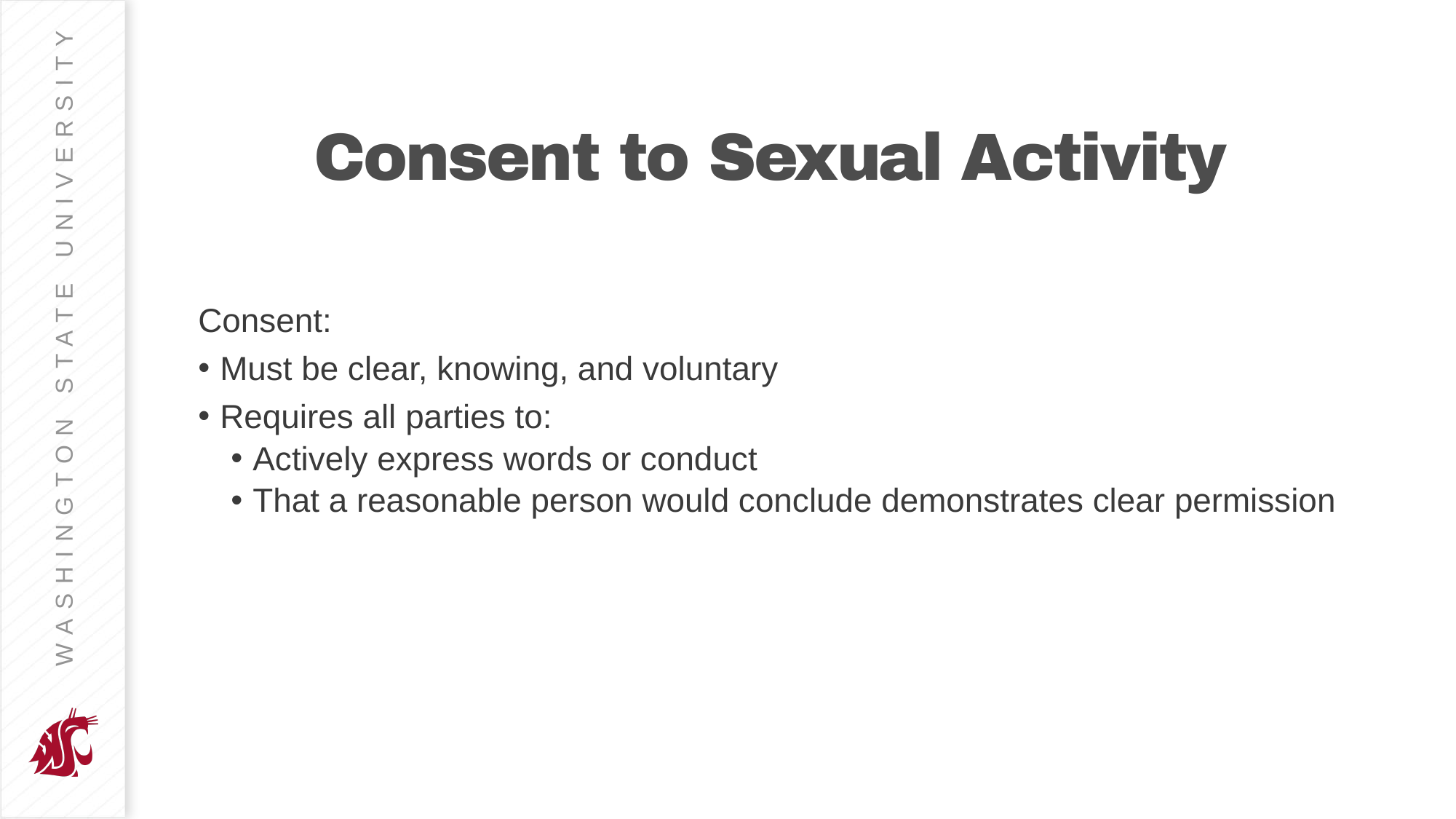

# Consent to Sexual Activity
Consent:
Must be clear, knowing, and voluntary
Requires all parties to:
Actively express words or conduct
That a reasonable person would conclude demonstrates clear permission